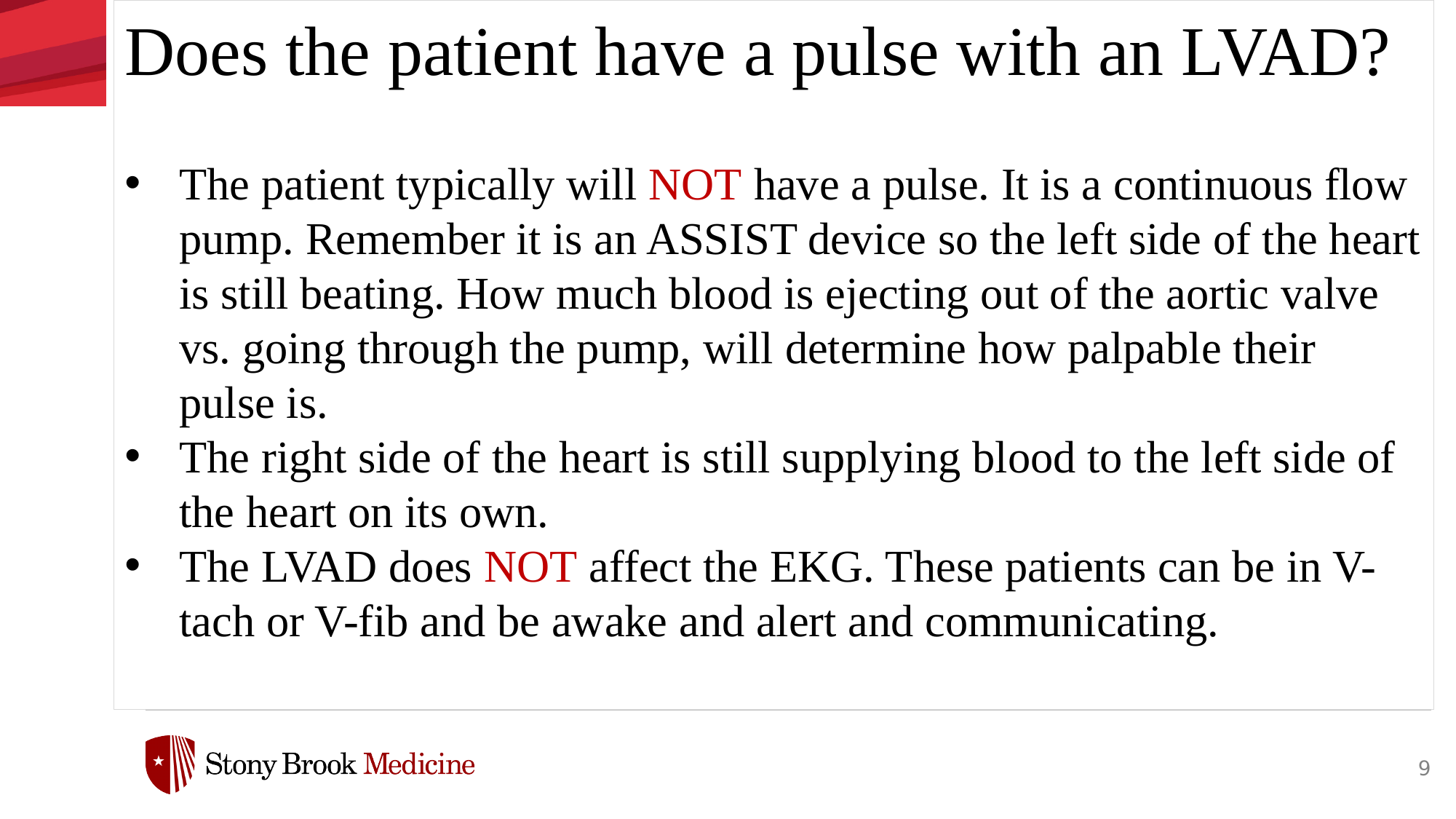

Does the patient have a pulse with an LVAD?

The patient typically will NOT have a pulse. It is a continuous flow pump. Remember it is an ASSIST device so the left side of the heart is still beating. How much blood is ejecting out of the aortic valve vs. going through the pump, will determine how palpable their pulse is.
The right side of the heart is still supplying blood to the left side of the heart on its own.
The LVAD does NOT affect the EKG. These patients can be in V-tach or V-fib and be awake and alert and communicating.

9